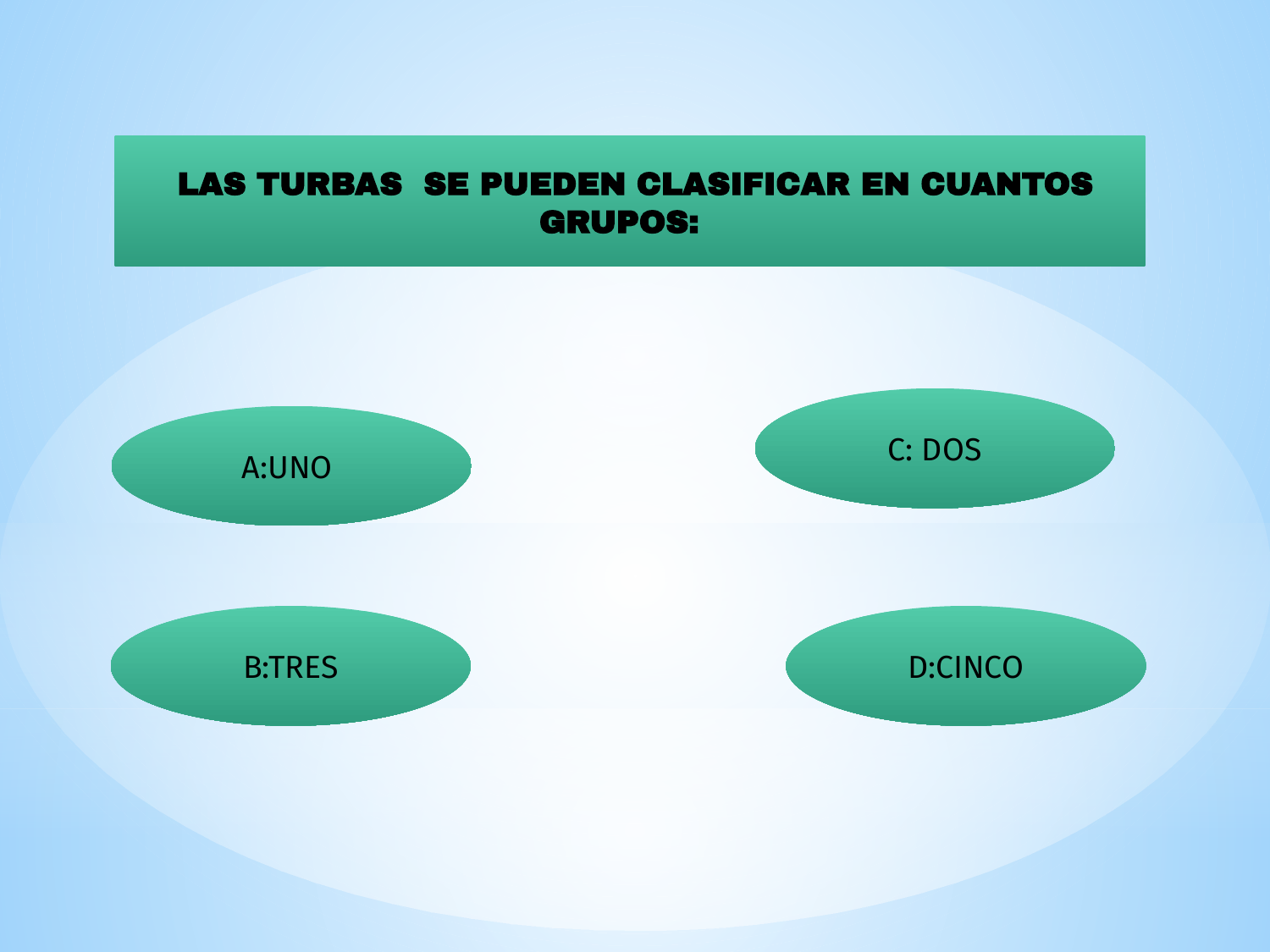

LAS TURBAS  SE PUEDEN CLASIFICAR EN CUANTOS GRUPOS:
C: DOS
A:UNO
B:TRES
D:CINCO